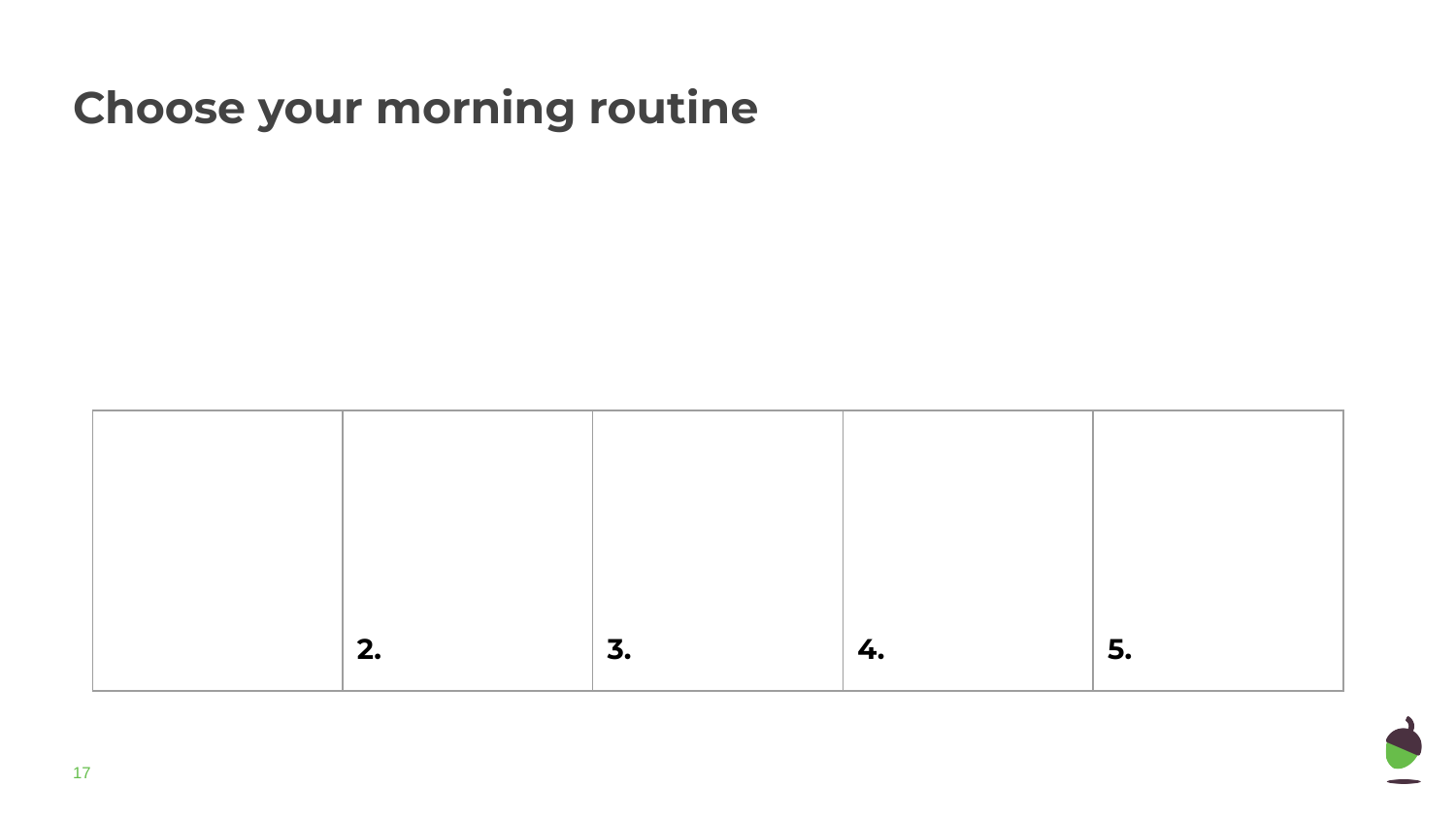

# Choose your morning routine
|  | 2. | 3. | 4. | 5. |
| --- | --- | --- | --- | --- |

17